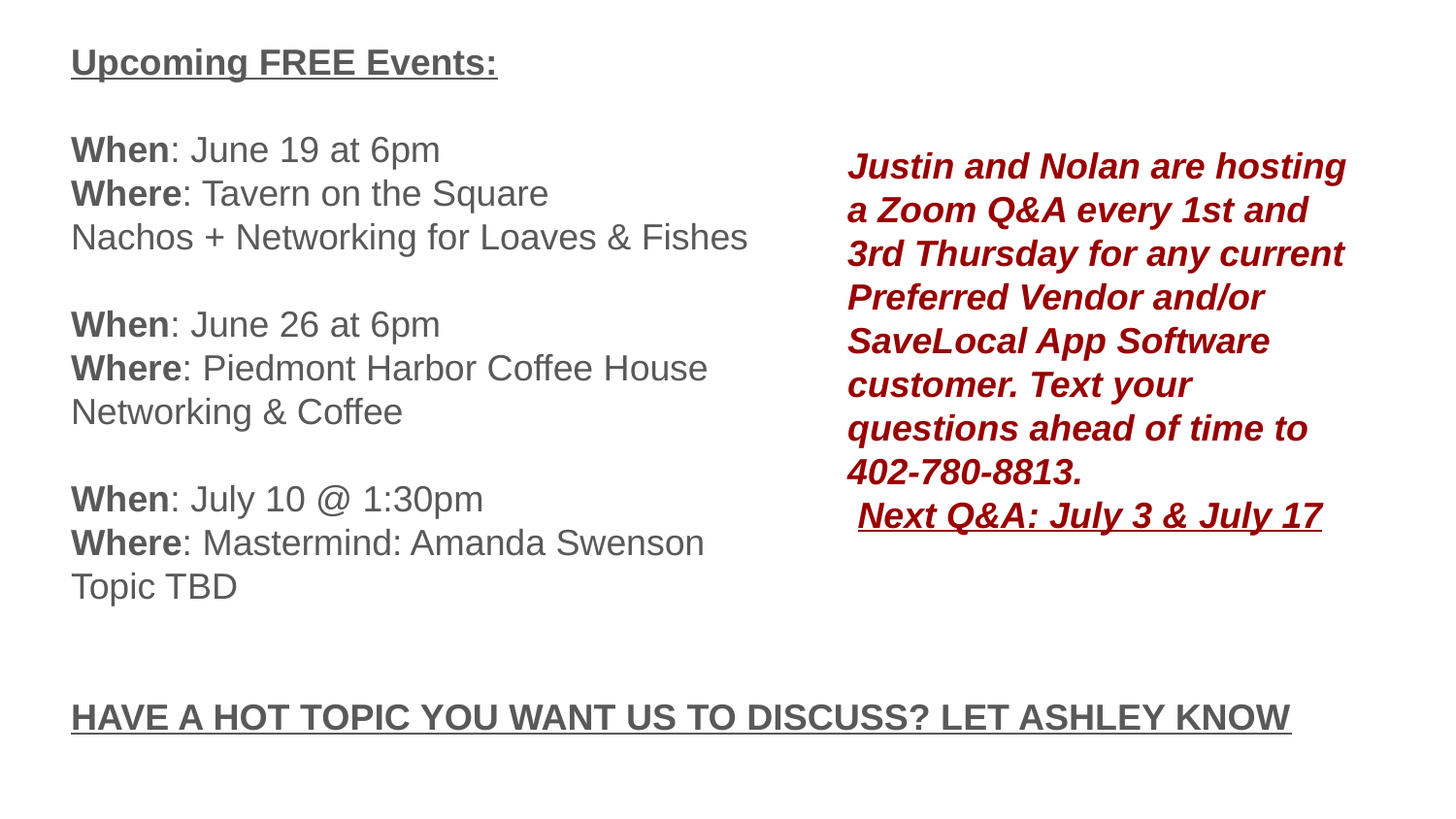

Upcoming FREE Events:

When: June 19 at 6pm
Where: Tavern on the Square
Nachos + Networking for Loaves & Fishes

When: June 26 at 6pm
Where: Piedmont Harbor Coffee House
Networking & Coffee

When: July 10 @ 1:30pm
Where: Mastermind: Amanda Swenson
Topic TBD

HAVE A HOT TOPIC YOU WANT US TO DISCUSS? LET ASHLEY KNOW

Justin and Nolan are hosting a Zoom Q&A every 1st and 3rd Thursday for any current Preferred Vendor and/or SaveLocal App Software customer. Text your questions ahead of time to 402-780-8813.
 Next Q&A: July 3 & July 17